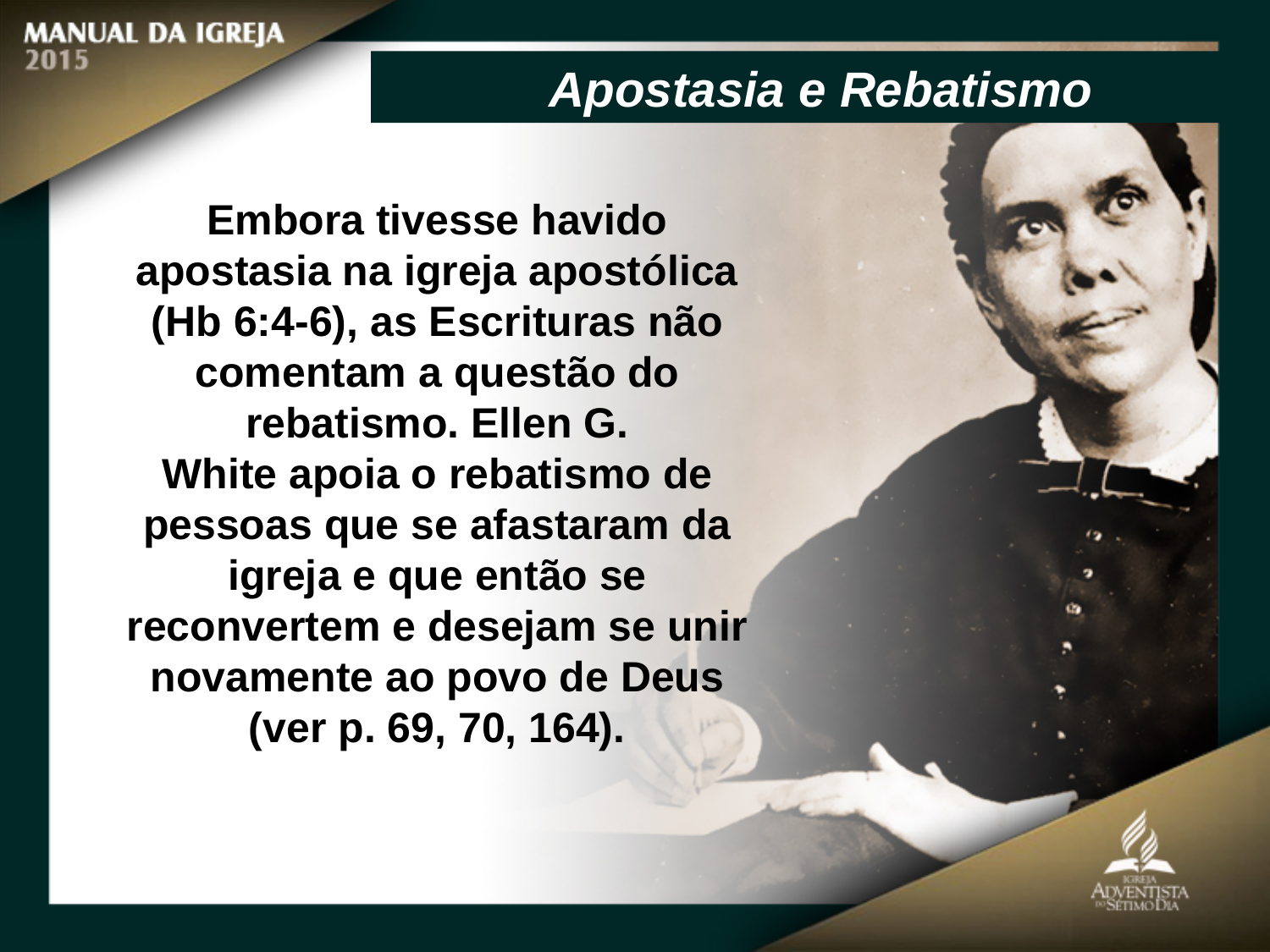

Apostasia e Rebatismo
Embora tivesse havido apostasia na igreja apostólica
(Hb 6:4-6), as Escrituras não comentam a questão do rebatismo. Ellen G.
White apoia o rebatismo de pessoas que se afastaram da igreja e que então se
reconvertem e desejam se unir novamente ao povo de Deus (ver p. 69, 70, 164).